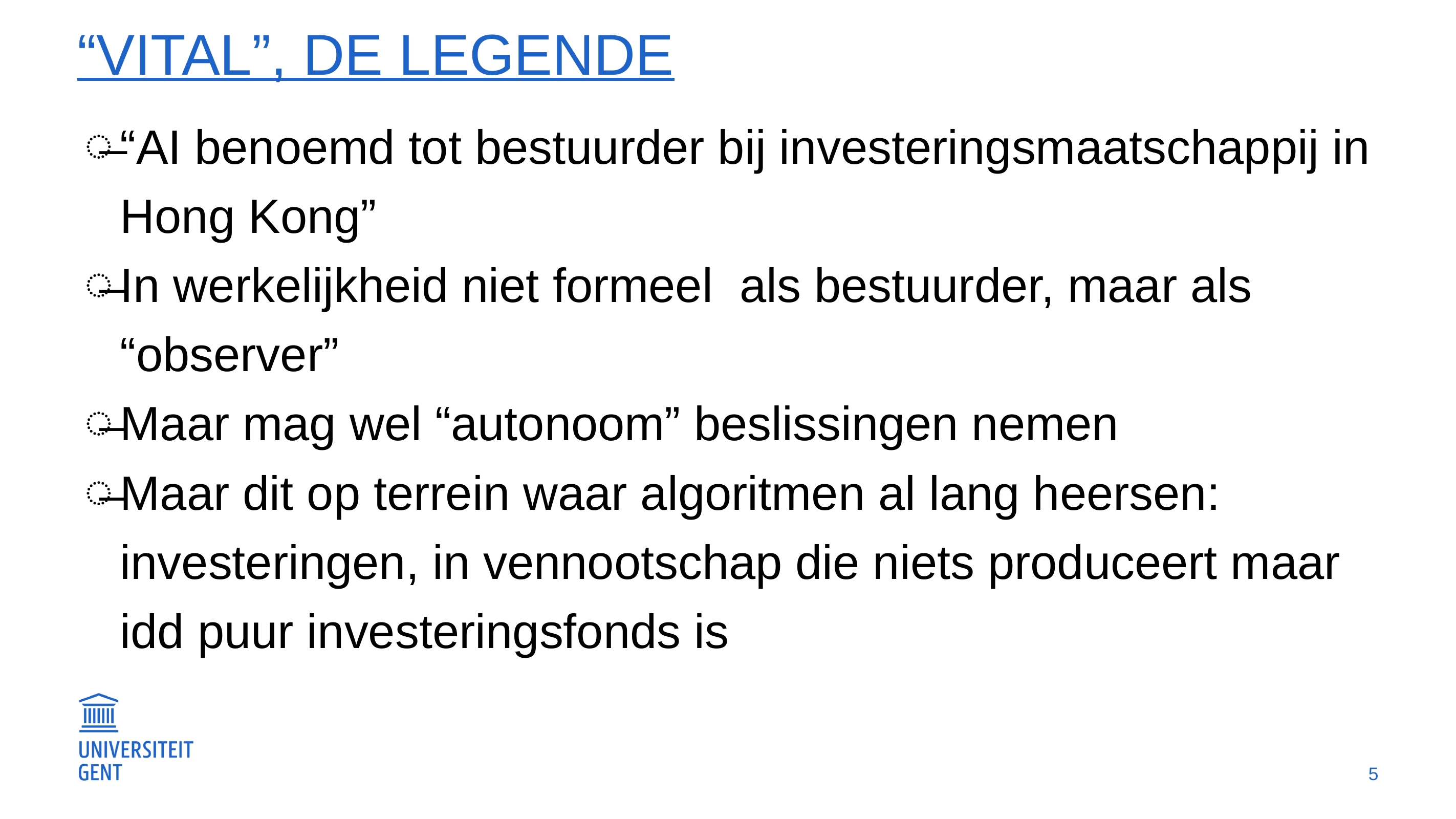

# “Vital”, de legende
“AI benoemd tot bestuurder bij investeringsmaatschappij in Hong Kong”
In werkelijkheid niet formeel  als bestuurder, maar als “observer”
Maar mag wel “autonoom” beslissingen nemen
Maar dit op terrein waar algoritmen al lang heersen: investeringen, in vennootschap die niets produceert maar idd puur investeringsfonds is
5